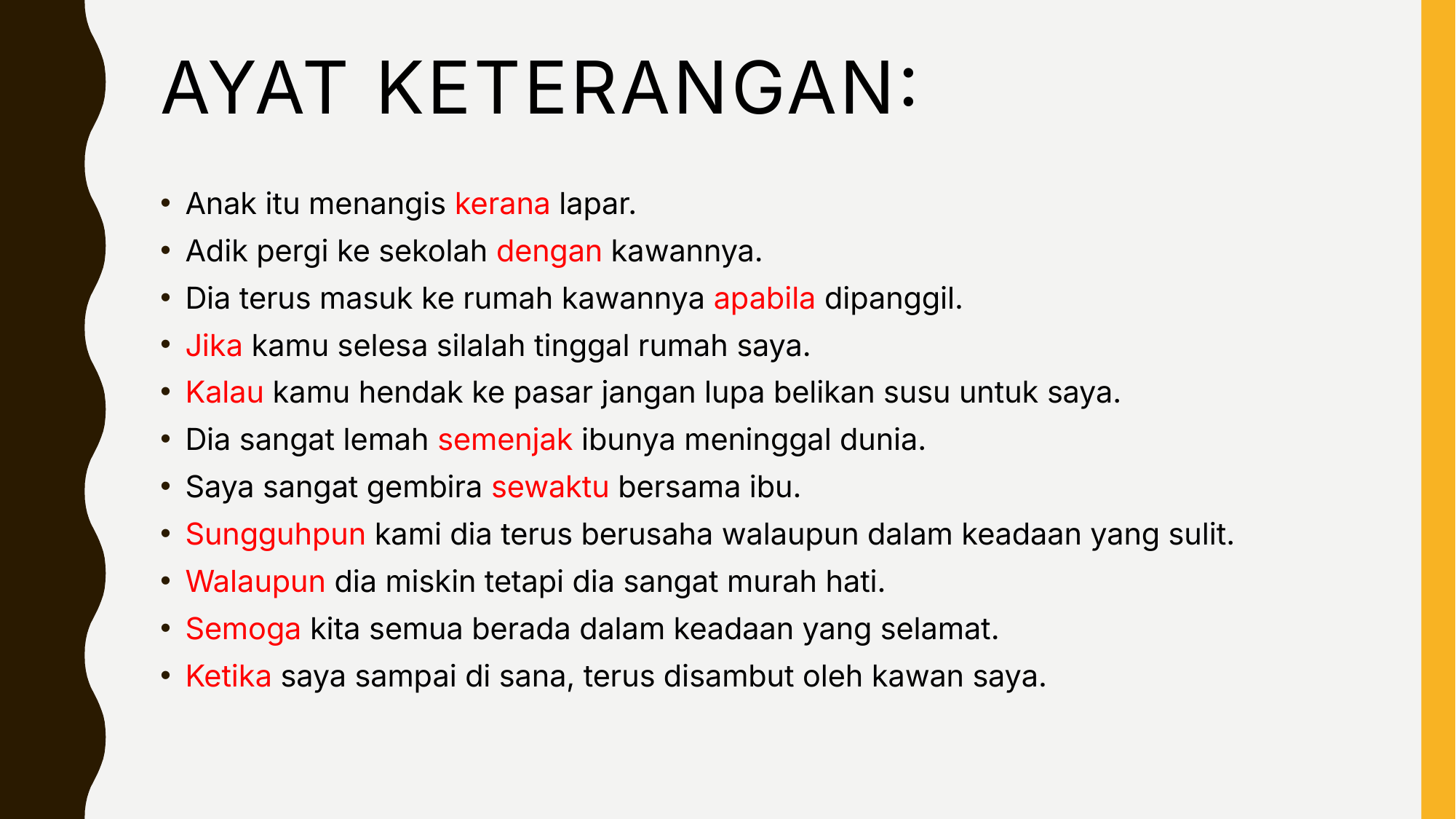

# Ayat keterangan:
Anak itu menangis kerana lapar.
Adik pergi ke sekolah dengan kawannya.
Dia terus masuk ke rumah kawannya apabila dipanggil.
Jika kamu selesa silalah tinggal rumah saya.
Kalau kamu hendak ke pasar jangan lupa belikan susu untuk saya.
Dia sangat lemah semenjak ibunya meninggal dunia.
Saya sangat gembira sewaktu bersama ibu.
Sungguhpun kami dia terus berusaha walaupun dalam keadaan yang sulit.
Walaupun dia miskin tetapi dia sangat murah hati.
Semoga kita semua berada dalam keadaan yang selamat.
Ketika saya sampai di sana, terus disambut oleh kawan saya.